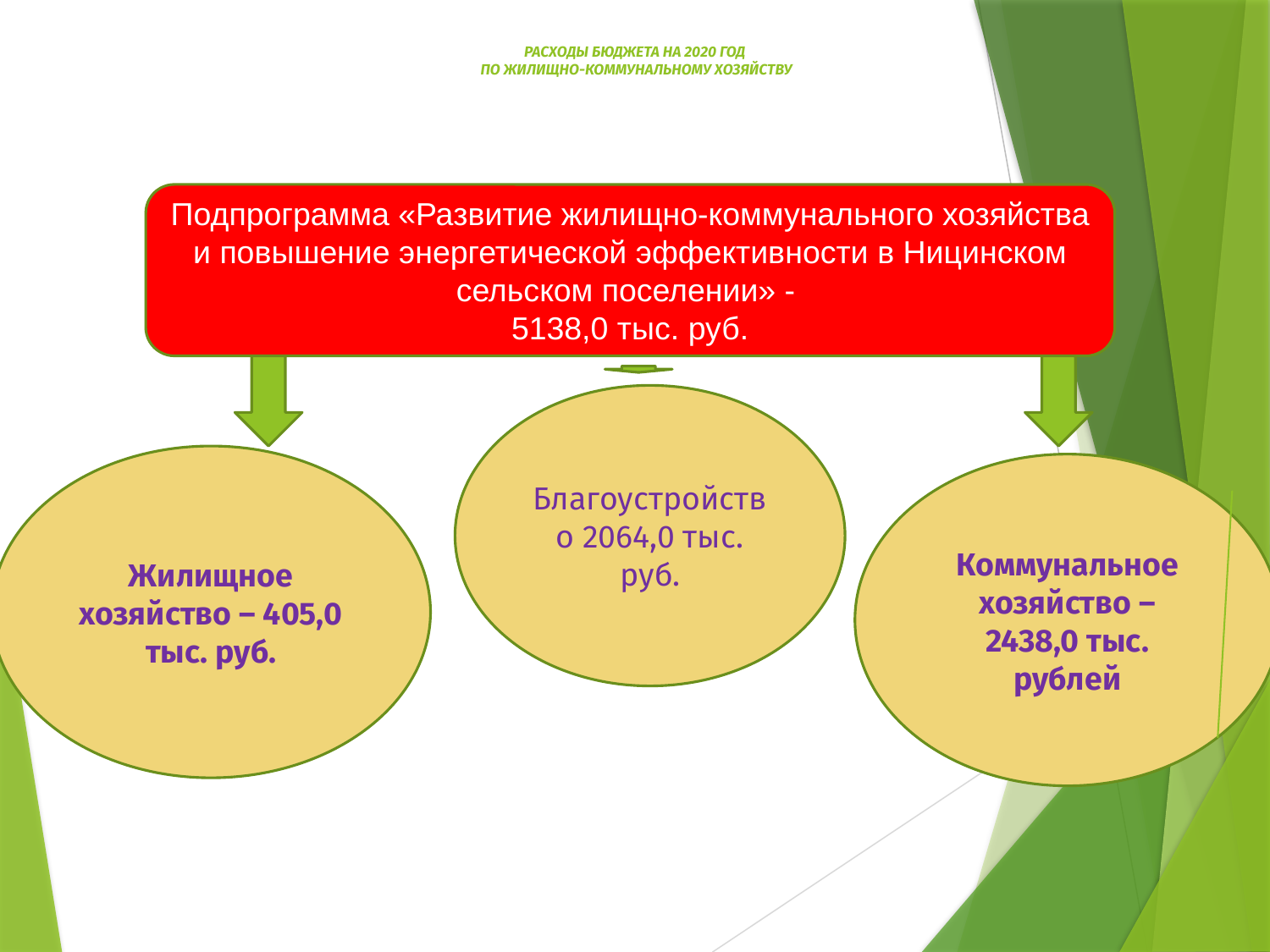

# РАСХОДЫ БЮДЖЕТА НА 2020 ГОД ПО ЖИЛИЩНО-КОММУНАЛЬНОМУ ХОЗЯЙСТВУ
Подпрограмма «Развитие жилищно-коммунального хозяйства и повышение энергетической эффективности в Ницинском сельском поселении» -
5138,0 тыс. руб.

Благоустройство 2064,0 тыс. руб.
Жилищное хозяйство – 405,0 тыс. руб.
Коммунальное хозяйство – 2438,0 тыс. рублей